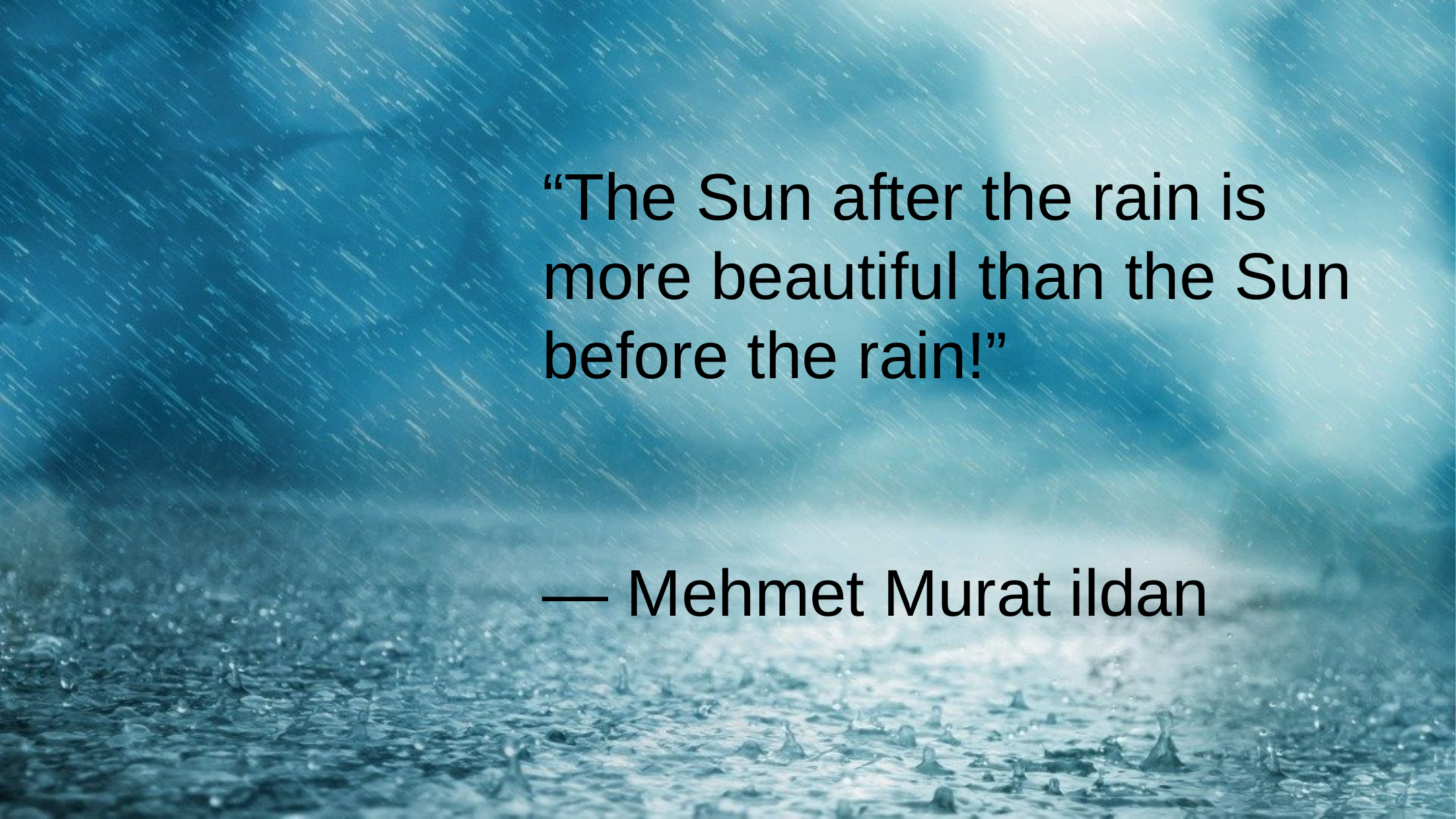

“The Sun after the rain is more beautiful than the Sun before the rain!”

― Mehmet Murat ildan